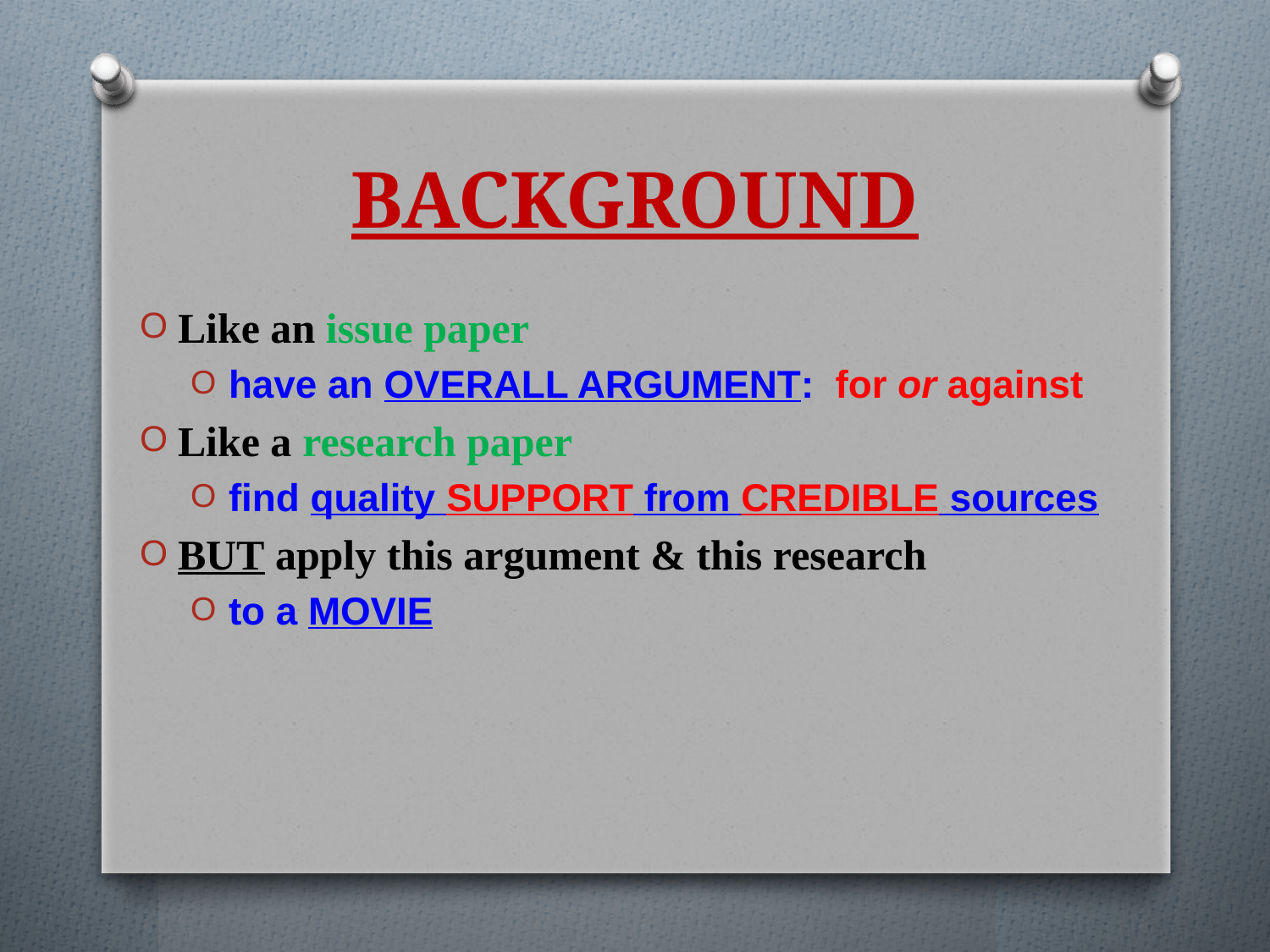

# BACKGROUND
Like an issue paper
have an overall argument:  for or against
Like a research paper
find quality SUPPORT from CREDIBLE sources
BUT apply this argument & this research
to a MOVIE